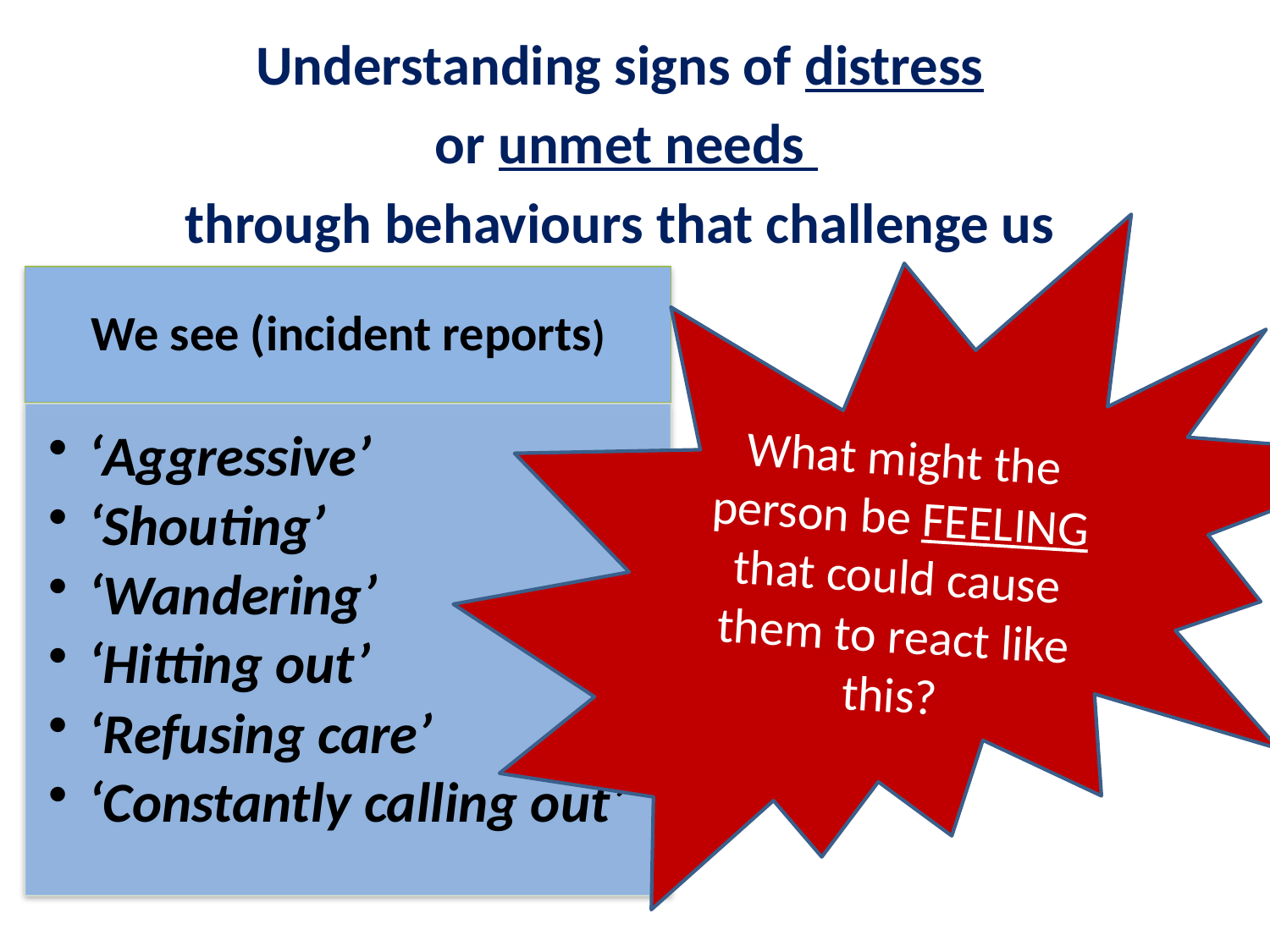

Understanding signs of distress
 or unmet needs
through behaviours that challenge us
What might the person be FEELING that could cause them to react like this?
We see (incident reports)
‘Aggressive’
‘Shouting’
‘Wandering’
‘Hitting out’
‘Refusing care’
‘Constantly calling out’